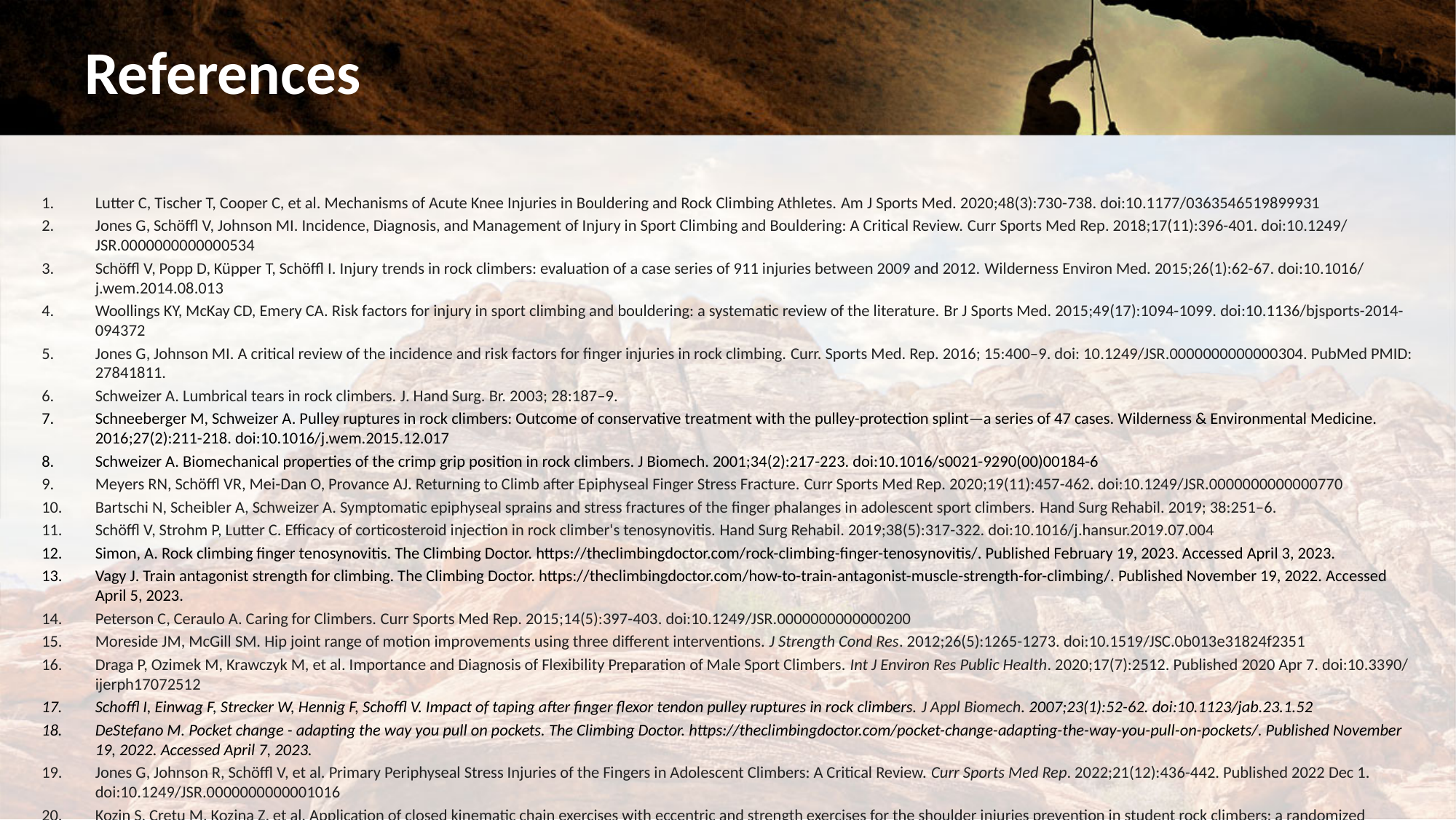

# References
Lutter C, Tischer T, Cooper C, et al. Mechanisms of Acute Knee Injuries in Bouldering and Rock Climbing Athletes. Am J Sports Med. 2020;48(3):730-738. doi:10.1177/0363546519899931
Jones G, Schöffl V, Johnson MI. Incidence, Diagnosis, and Management of Injury in Sport Climbing and Bouldering: A Critical Review. Curr Sports Med Rep. 2018;17(11):396-401. doi:10.1249/JSR.0000000000000534
Schöffl V, Popp D, Küpper T, Schöffl I. Injury trends in rock climbers: evaluation of a case series of 911 injuries between 2009 and 2012. Wilderness Environ Med. 2015;26(1):62-67. doi:10.1016/j.wem.2014.08.013
Woollings KY, McKay CD, Emery CA. Risk factors for injury in sport climbing and bouldering: a systematic review of the literature. Br J Sports Med. 2015;49(17):1094-1099. doi:10.1136/bjsports-2014-094372
Jones G, Johnson MI. A critical review of the incidence and risk factors for finger injuries in rock climbing. Curr. Sports Med. Rep. 2016; 15:400–9. doi: 10.1249/JSR.0000000000000304. PubMed PMID: 27841811.
Schweizer A. Lumbrical tears in rock climbers. J. Hand Surg. Br. 2003; 28:187–9.
Schneeberger M, Schweizer A. Pulley ruptures in rock climbers: Outcome of conservative treatment with the pulley-protection splint—a series of 47 cases. Wilderness & Environmental Medicine. 2016;27(2):211-218. doi:10.1016/j.wem.2015.12.017
Schweizer A. Biomechanical properties of the crimp grip position in rock climbers. J Biomech. 2001;34(2):217-223. doi:10.1016/s0021-9290(00)00184-6
Meyers RN, Schöffl VR, Mei-Dan O, Provance AJ. Returning to Climb after Epiphyseal Finger Stress Fracture. Curr Sports Med Rep. 2020;19(11):457-462. doi:10.1249/JSR.0000000000000770
Bartschi N, Scheibler A, Schweizer A. Symptomatic epiphyseal sprains and stress fractures of the finger phalanges in adolescent sport climbers. Hand Surg Rehabil. 2019; 38:251–6.
Schöffl V, Strohm P, Lutter C. Efficacy of corticosteroid injection in rock climber's tenosynovitis. Hand Surg Rehabil. 2019;38(5):317-322. doi:10.1016/j.hansur.2019.07.004
Simon, A. Rock climbing finger tenosynovitis. The Climbing Doctor. https://theclimbingdoctor.com/rock-climbing-finger-tenosynovitis/. Published February 19, 2023. Accessed April 3, 2023.
Vagy J. Train antagonist strength for climbing. The Climbing Doctor. https://theclimbingdoctor.com/how-to-train-antagonist-muscle-strength-for-climbing/. Published November 19, 2022. Accessed April 5, 2023.
Peterson C, Ceraulo A. Caring for Climbers. Curr Sports Med Rep. 2015;14(5):397-403. doi:10.1249/JSR.0000000000000200
Moreside JM, McGill SM. Hip joint range of motion improvements using three different interventions. J Strength Cond Res. 2012;26(5):1265-1273. doi:10.1519/JSC.0b013e31824f2351
Draga P, Ozimek M, Krawczyk M, et al. Importance and Diagnosis of Flexibility Preparation of Male Sport Climbers. Int J Environ Res Public Health. 2020;17(7):2512. Published 2020 Apr 7. doi:10.3390/ijerph17072512
Schoffl I, Einwag F, Strecker W, Hennig F, Schoffl V. Impact of taping after finger flexor tendon pulley ruptures in rock climbers. J Appl Biomech. 2007;23(1):52-62. doi:10.1123/jab.23.1.52
DeStefano M. Pocket change - adapting the way you pull on pockets. The Climbing Doctor. https://theclimbingdoctor.com/pocket-change-adapting-the-way-you-pull-on-pockets/. Published November 19, 2022. Accessed April 7, 2023.
Jones G, Johnson R, Schöffl V, et al. Primary Periphyseal Stress Injuries of the Fingers in Adolescent Climbers: A Critical Review. Curr Sports Med Rep. 2022;21(12):436-442. Published 2022 Dec 1. doi:10.1249/JSR.0000000000001016
Kozin S, Cretu M, Kozina Z, et al. Application of closed kinematic chain exercises with eccentric and strength exercises for the shoulder injuries prevention in student rock climbers: a randomized controlled trial. Acta Bioeng Biomech. 2021;23(2):159-168.
McGowan CJ, Pyne DB, Thompson KG, Rattray B. Warm-Up Strategies for Sport and Exercise: Mechanisms and Applications. Sports Med. 2015;45(11):1523-1546. doi:10.1007/s40279-015-0376-x